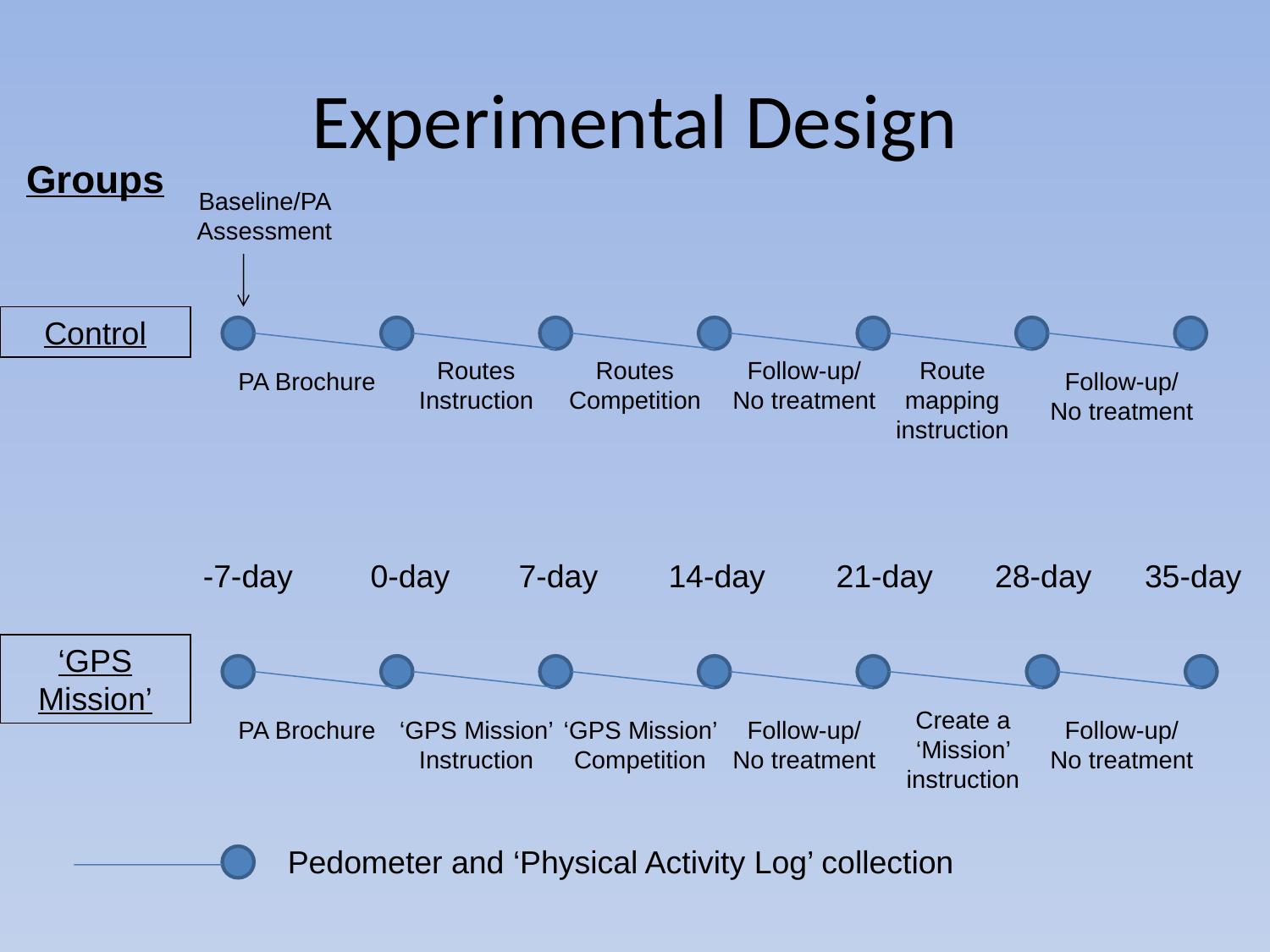

# Experimental Design
Groups
Baseline/PA Assessment
Control

Routes Instruction
Routes Competition
Follow-up/ No treatment
Route mapping instruction
PA Brochure
Follow-up/ No treatment
-7-day
 0-day
 7-day
14-day
 21-day
 28-day
35-day
‘GPS Mission’

Create a ‘Mission’ instruction
PA Brochure
‘GPS Mission’ Instruction
‘GPS Mission’ Competition
Follow-up/ No treatment
Follow-up/ No treatment
Pedometer and ‘Physical Activity Log’ collection